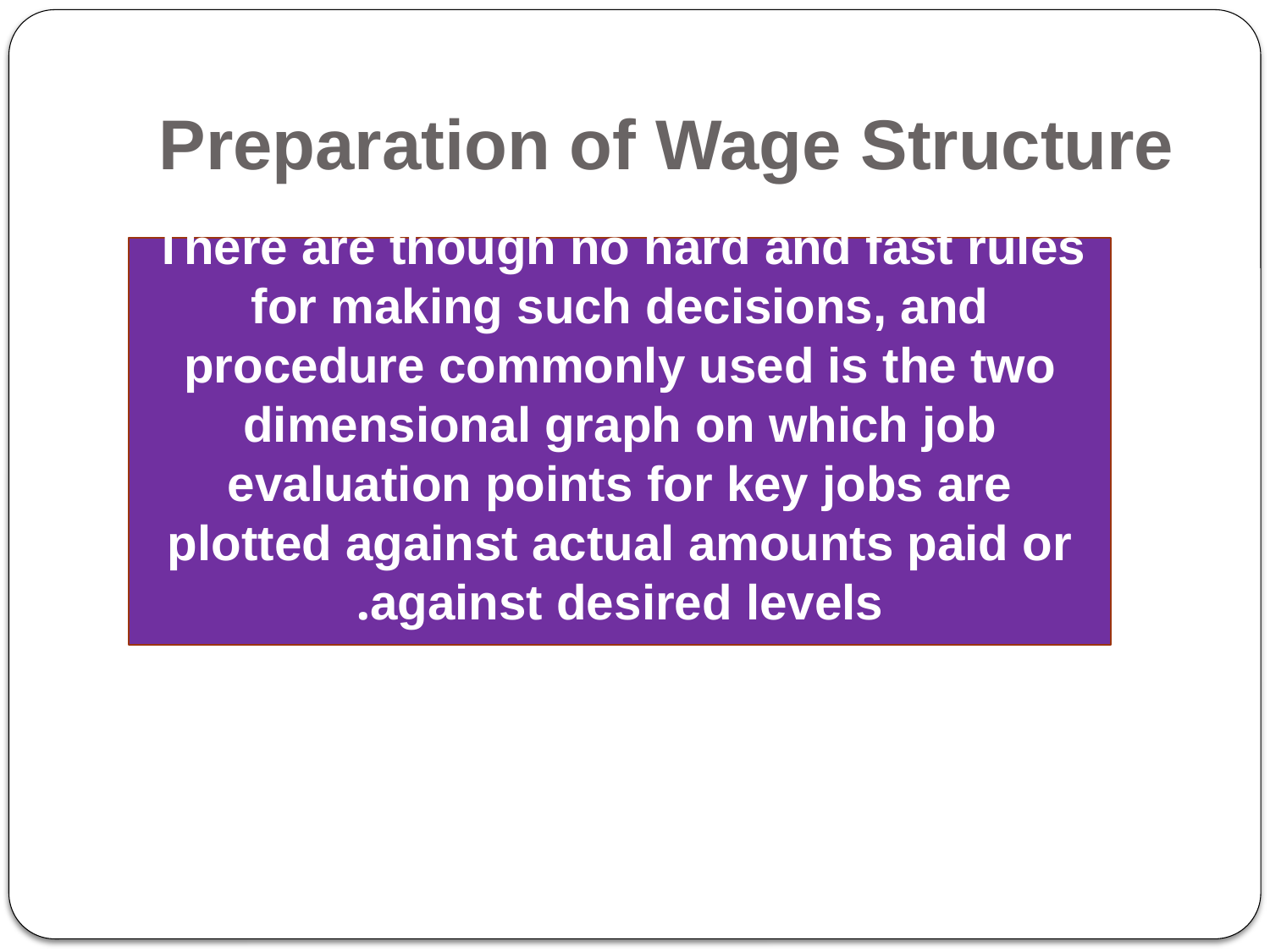

# Preparation of Wage Structure
There are though no hard and fast rules for making such decisions, and procedure commonly used is the two dimensional graph on which job evaluation points for key jobs are plotted against actual amounts paid or against desired levels.